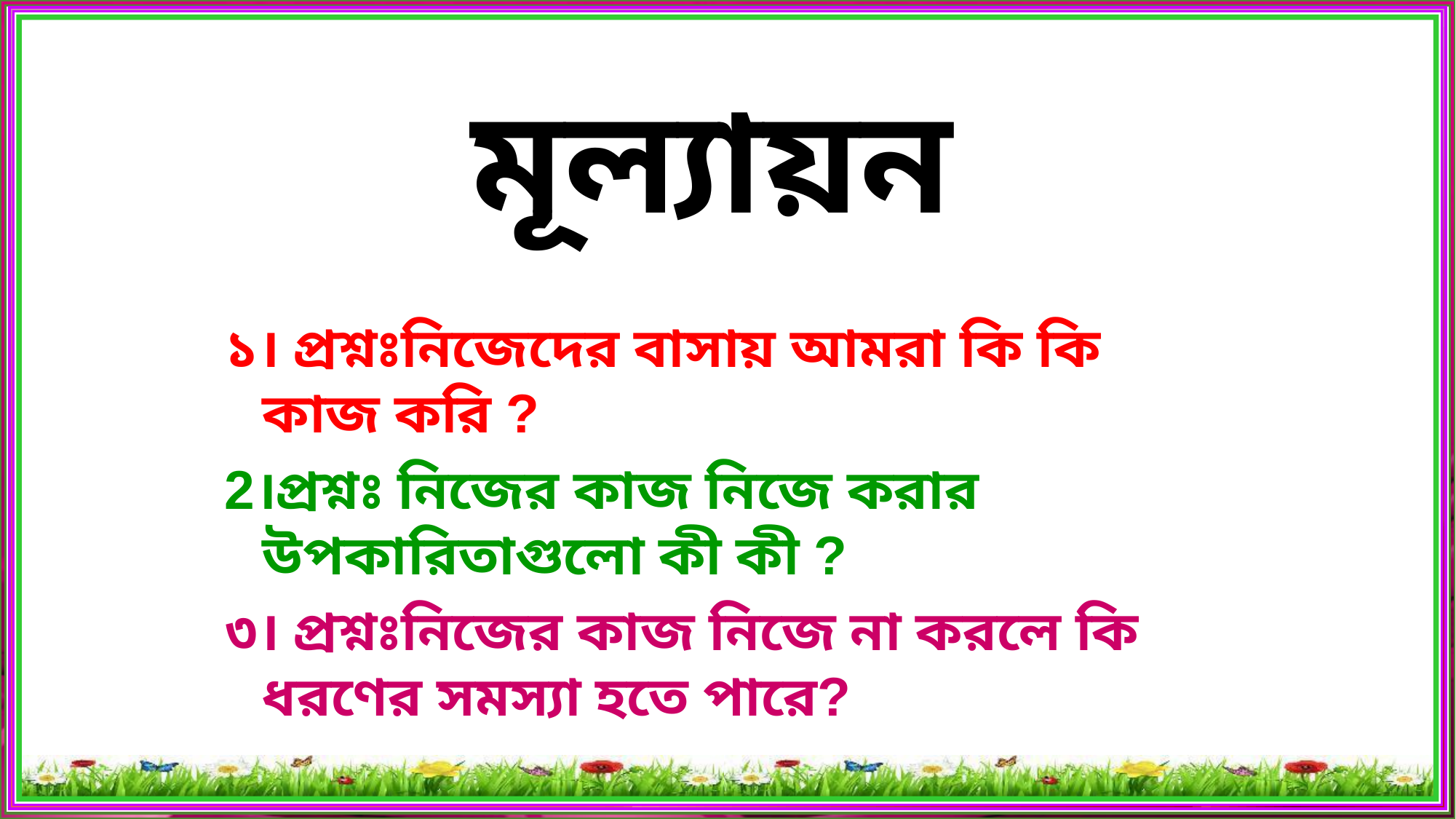

মূল্যায়ন
১। প্রশ্নঃনিজেদের বাসায় আমরা কি কি কাজ করি ?
2।প্রশ্নঃ নিজের কাজ নিজে করার উপকারিতাগুলো কী কী ?
৩। প্রশ্নঃনিজের কাজ নিজে না করলে কি ধরণের সমস্যা হতে পারে?